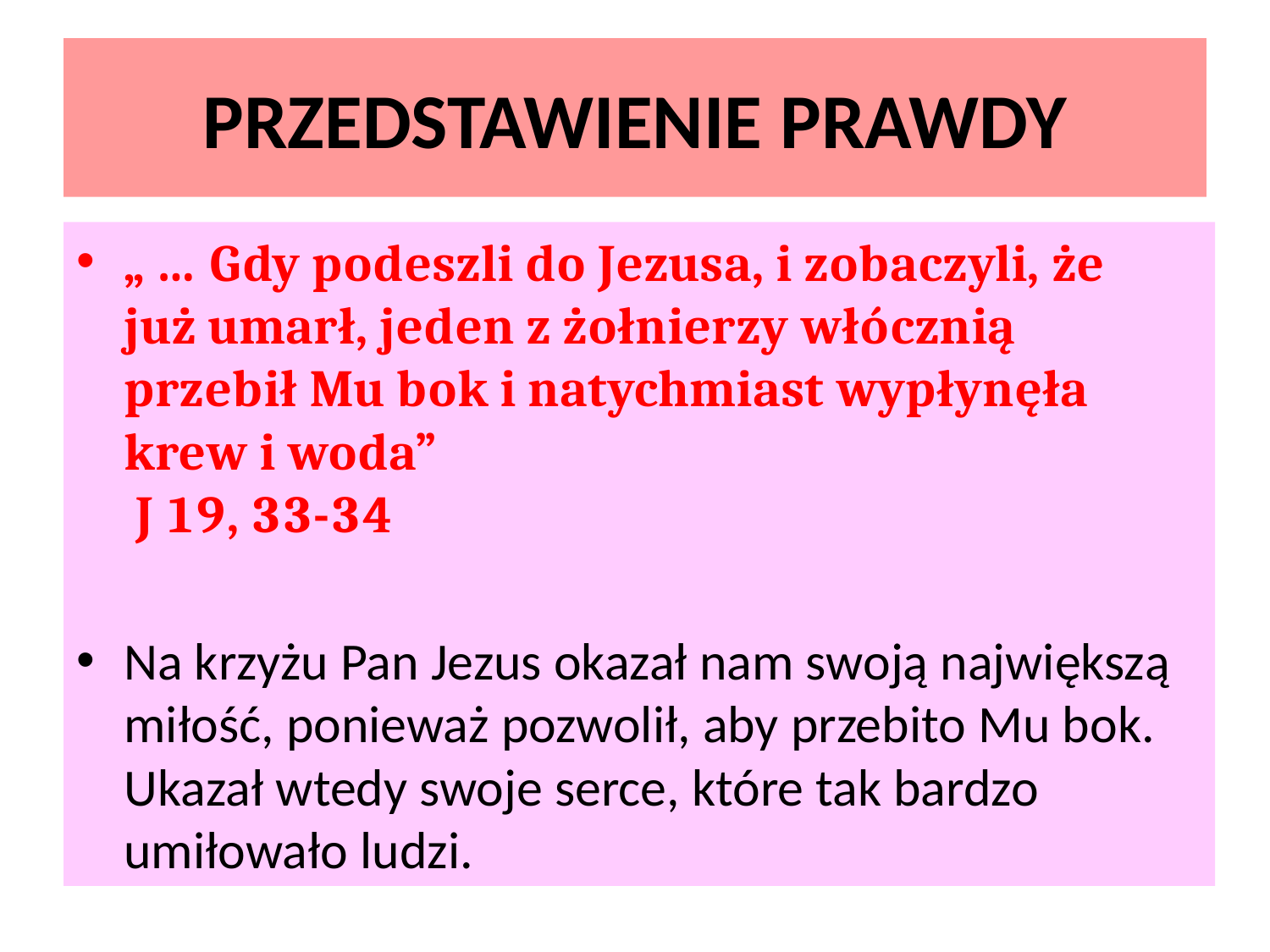

# PRZEDSTAWIENIE PRAWDY
„ … Gdy podeszli do Jezusa, i zobaczyli, że
już umarł, jeden z żołnierzy włócznią przebił Mu bok i natychmiast wypłynęła krew i woda”
 J 19, 33-34

Na krzyżu Pan Jezus okazał nam swoją największą miłość, ponieważ pozwolił, aby przebito Mu bok. Ukazał wtedy swoje serce, które tak bardzo umiłowało ludzi.